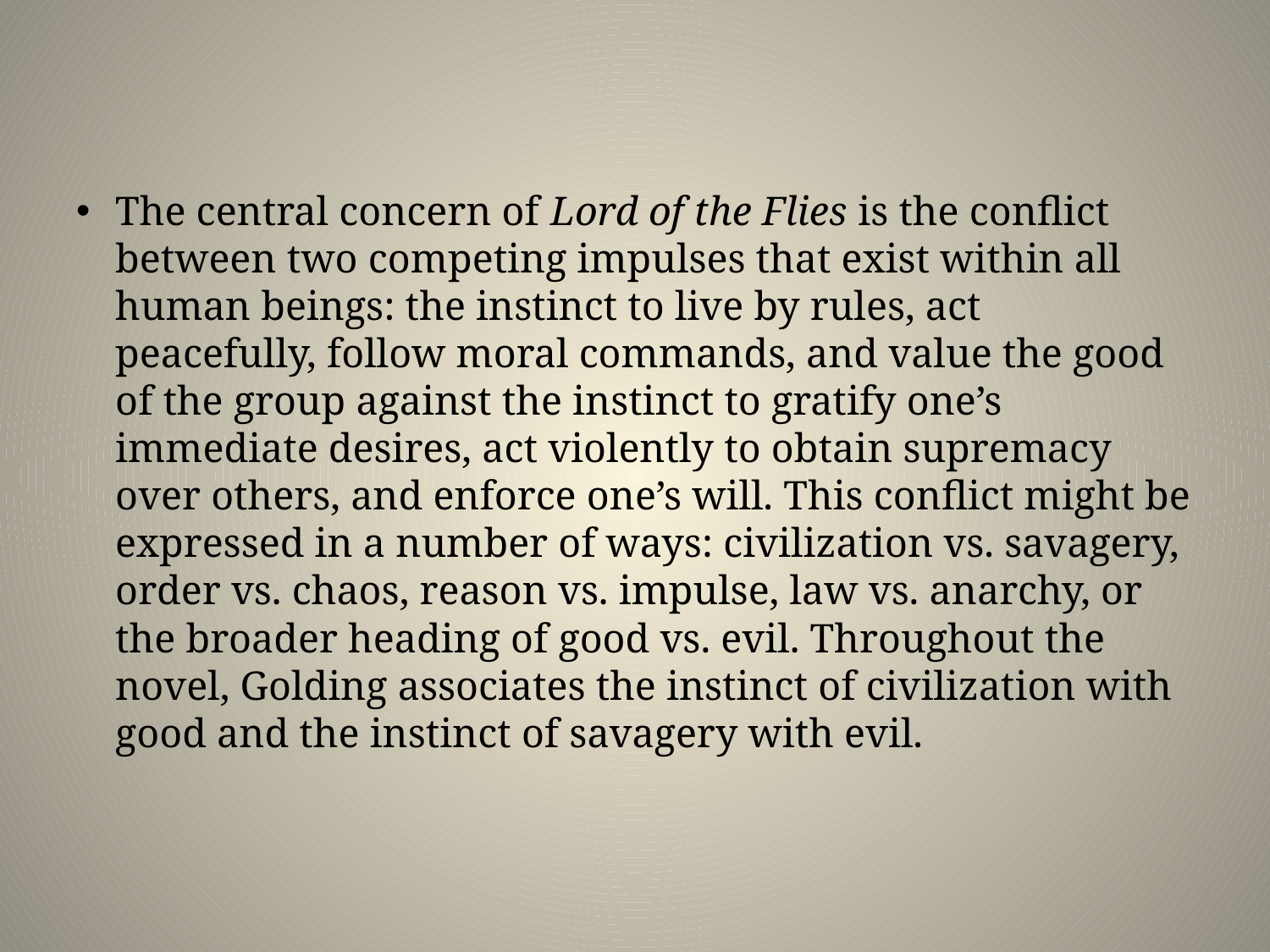

The central concern of Lord of the Flies is the conflict between two competing impulses that exist within all human beings: the instinct to live by rules, act peacefully, follow moral commands, and value the good of the group against the instinct to gratify one’s immediate desires, act violently to obtain supremacy over others, and enforce one’s will. This conflict might be expressed in a number of ways: civilization vs. savagery, order vs. chaos, reason vs. impulse, law vs. anarchy, or the broader heading of good vs. evil. Throughout the novel, Golding associates the instinct of civilization with good and the instinct of savagery with evil.